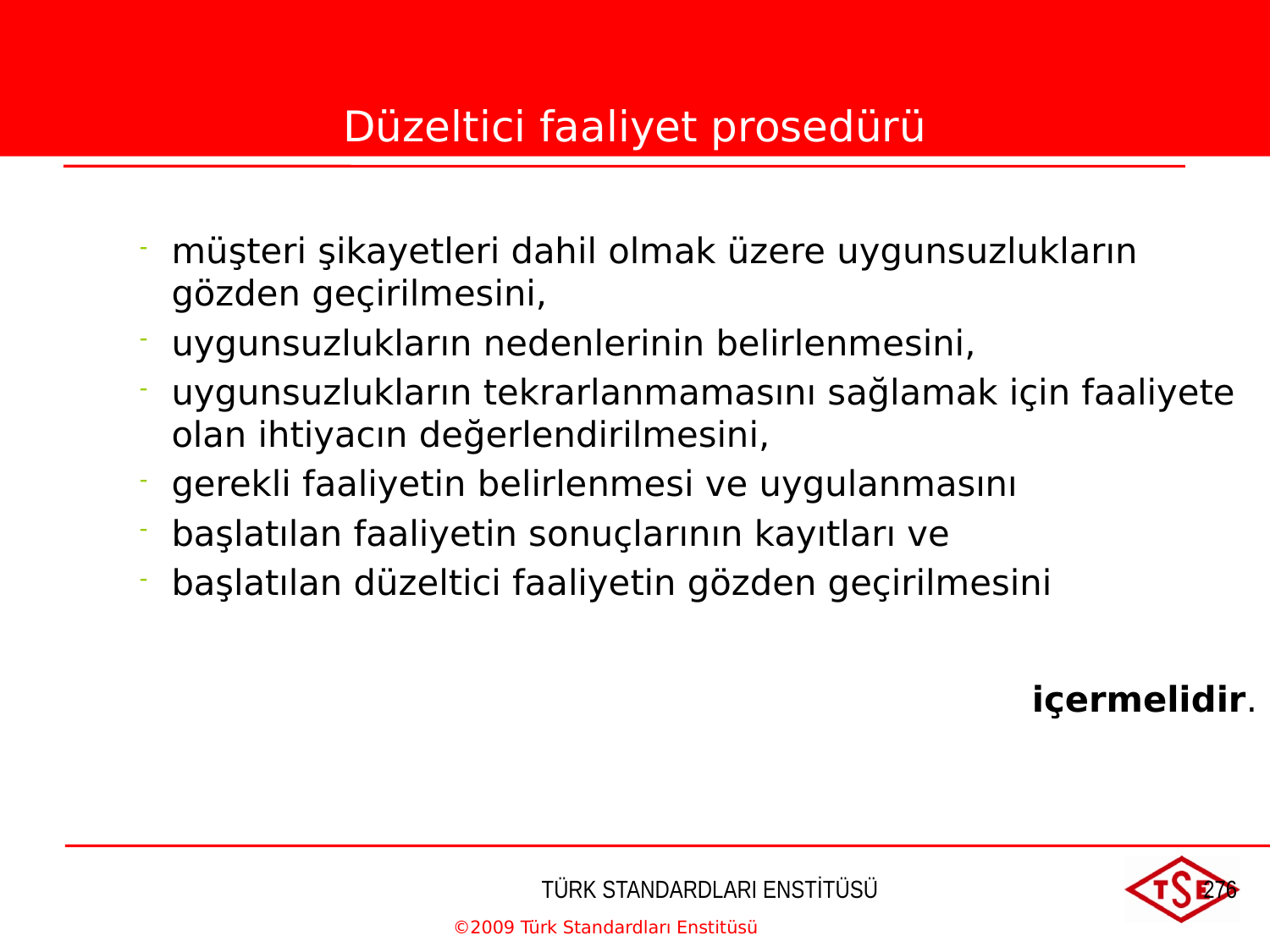

Düzeltici faaliyet prosedürü
müşteri şikayetleri dahil olmak üzere uygunsuzlukların gözden geçirilmesini,
uygunsuzlukların nedenlerinin belirlenmesini,
uygunsuzlukların tekrarlanmamasını sağlamak için faaliyete olan ihtiyacın değerlendirilmesini,
gerekli faaliyetin belirlenmesi ve uygulanmasını
başlatılan faaliyetin sonuçlarının kayıtları ve
başlatılan düzeltici faaliyetin gözden geçirilmesini

içermelidir.

©2009 Türk Standardları Enstitüsü
TÜRK STANDARDLARI ENSTİTÜSÜ
276